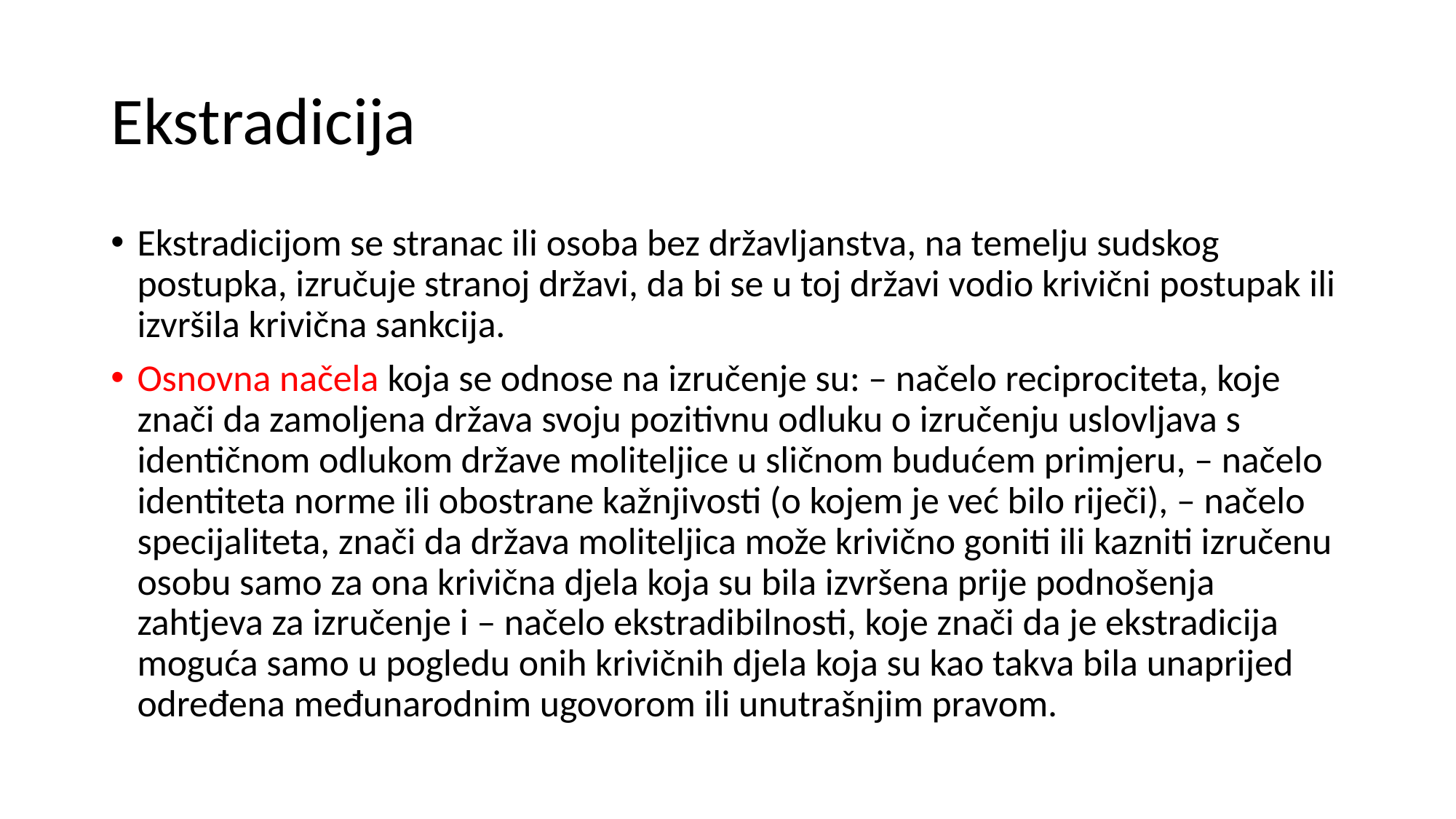

# Ekstradicija
Ekstradicijom se stranac ili osoba bez državljanstva, na temelju sudskog postupka, izručuje stranoj državi, da bi se u toj državi vodio krivični postupak ili izvršila krivična sankcija.
Osnovna načela koja se odnose na izručenje su: – načelo reciprociteta, koje znači da zamoljena država svoju pozitivnu odluku o izručenju uslovljava s identičnom odlukom države moliteljice u sličnom budućem primjeru, – načelo identiteta norme ili obostrane kažnjivosti (o kojem je već bilo riječi), – načelo specijaliteta, znači da država moliteljica može krivično goniti ili kazniti izručenu osobu samo za ona krivična djela koja su bila izvršena prije podnošenja zahtjeva za izručenje i – načelo ekstradibilnosti, koje znači da je ekstradicija moguća samo u pogledu onih krivičnih djela koja su kao takva bila unaprijed određena međunarodnim ugovorom ili unutrašnjim pravom.